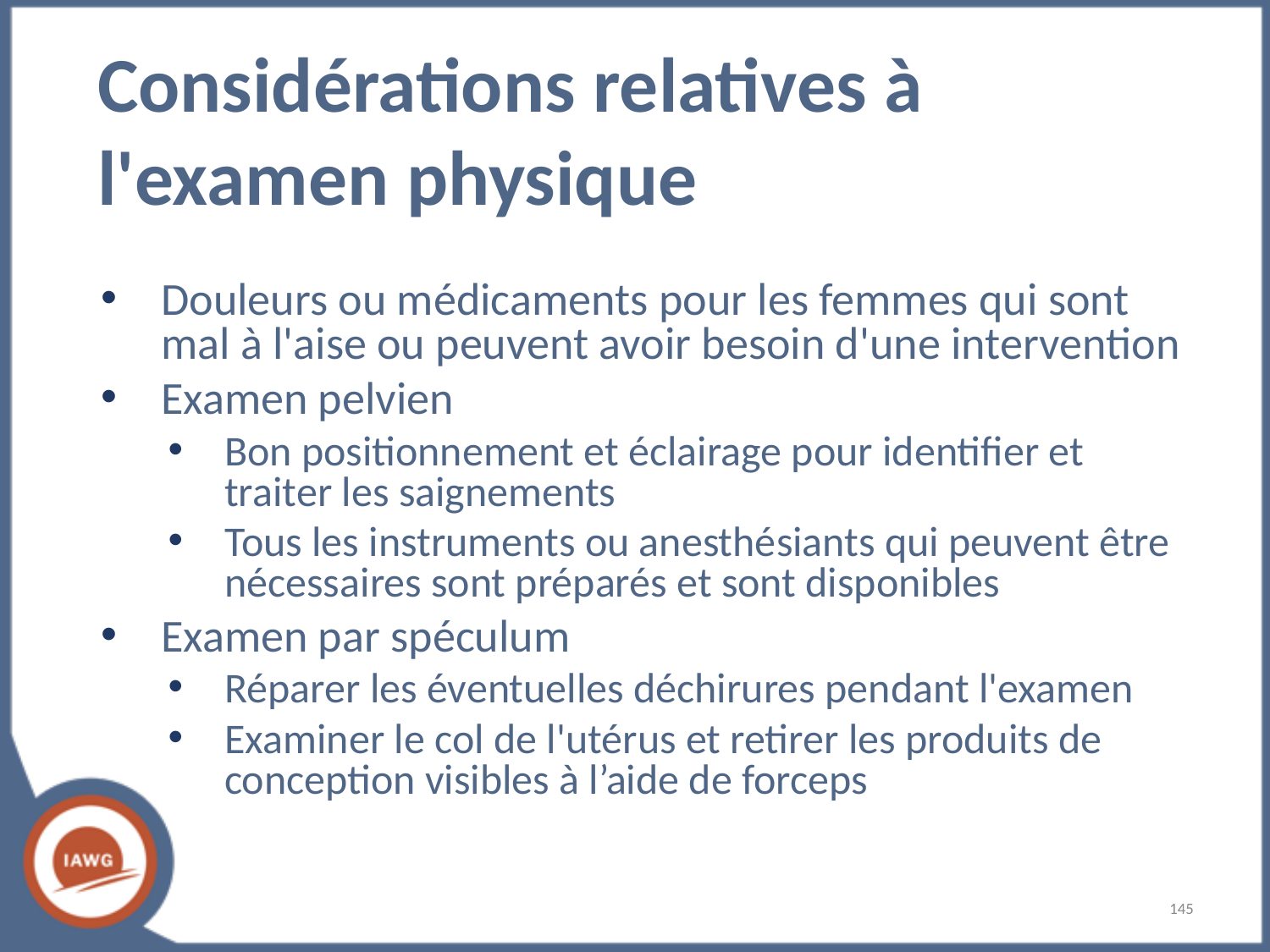

# Considérations relatives à l'examen physique
Douleurs ou médicaments pour les femmes qui sont mal à l'aise ou peuvent avoir besoin d'une intervention
Examen pelvien
Bon positionnement et éclairage pour identifier et traiter les saignements
Tous les instruments ou anesthésiants qui peuvent être nécessaires sont préparés et sont disponibles
Examen par spéculum
Réparer les éventuelles déchirures pendant l'examen
Examiner le col de l'utérus et retirer les produits de conception visibles à l’aide de forceps
145